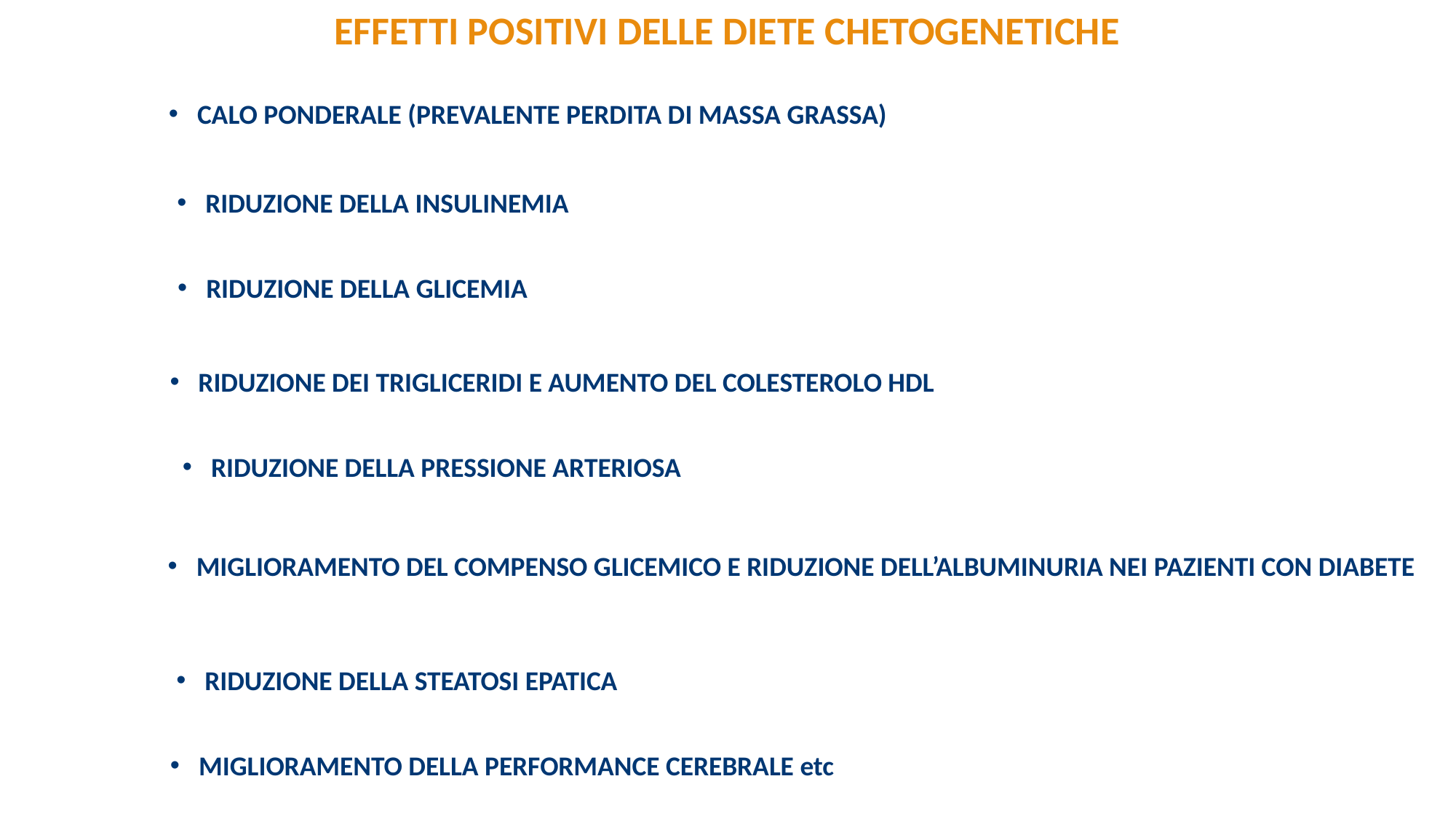

EFFETTI POSITIVI DELLE DIETE CHETOGENETICHE

CALO PONDERALE (PREVALENTE PERDITA DI MASSA GRASSA)
RIDUZIONE DELLA INSULINEMIA
RIDUZIONE DELLA GLICEMIA
RIDUZIONE DEI TRIGLICERIDI E AUMENTO DEL COLESTEROLO HDL
RIDUZIONE DELLA PRESSIONE ARTERIOSA
MIGLIORAMENTO DEL COMPENSO GLICEMICO E RIDUZIONE DELL’ALBUMINURIA NEI PAZIENTI CON DIABETE
RIDUZIONE DELLA STEATOSI EPATICA
MIGLIORAMENTO DELLA PERFORMANCE CEREBRALE etc